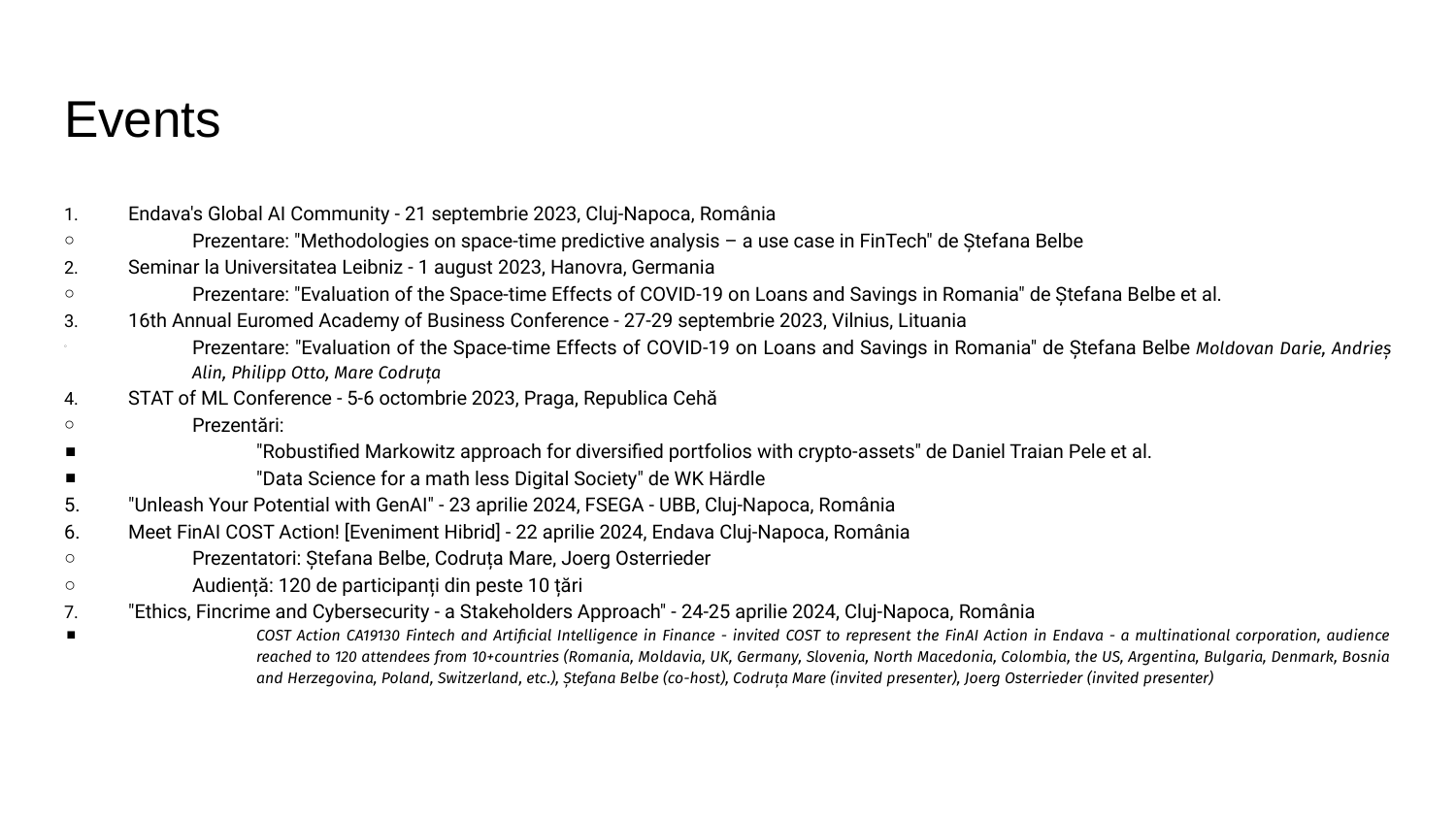

# Events
Endava's Global AI Community - 21 septembrie 2023, Cluj-Napoca, România
Prezentare: "Methodologies on space-time predictive analysis – a use case in FinTech" de Ștefana Belbe
Seminar la Universitatea Leibniz - 1 august 2023, Hanovra, Germania
Prezentare: "Evaluation of the Space-time Effects of COVID-19 on Loans and Savings in Romania" de Ștefana Belbe et al.
16th Annual Euromed Academy of Business Conference - 27-29 septembrie 2023, Vilnius, Lituania
Prezentare: "Evaluation of the Space-time Effects of COVID-19 on Loans and Savings in Romania" de Ștefana Belbe Moldovan Darie, Andrieș Alin, Philipp Otto, Mare Codruța
STAT of ML Conference - 5-6 octombrie 2023, Praga, Republica Cehă
Prezentări:
"Robustified Markowitz approach for diversified portfolios with crypto-assets" de Daniel Traian Pele et al.
"Data Science for a math less Digital Society" de WK Härdle
"Unleash Your Potential with GenAI" - 23 aprilie 2024, FSEGA - UBB, Cluj-Napoca, România
Meet FinAI COST Action! [Eveniment Hibrid] - 22 aprilie 2024, Endava Cluj-Napoca, România
Prezentatori: Ștefana Belbe, Codruța Mare, Joerg Osterrieder
Audiență: 120 de participanți din peste 10 țări
"Ethics, Fincrime and Cybersecurity - a Stakeholders Approach" - 24-25 aprilie 2024, Cluj-Napoca, România
COST Action CA19130 Fintech and Artificial Intelligence in Finance - invited COST to represent the FinAI Action in Endava - a multinational corporation, audience reached to 120 attendees from 10+countries (Romania, Moldavia, UK, Germany, Slovenia, North Macedonia, Colombia, the US, Argentina, Bulgaria, Denmark, Bosnia and Herzegovina, Poland, Switzerland, etc.), Ștefana Belbe (co-host), Codruța Mare (invited presenter), Joerg Osterrieder (invited presenter)